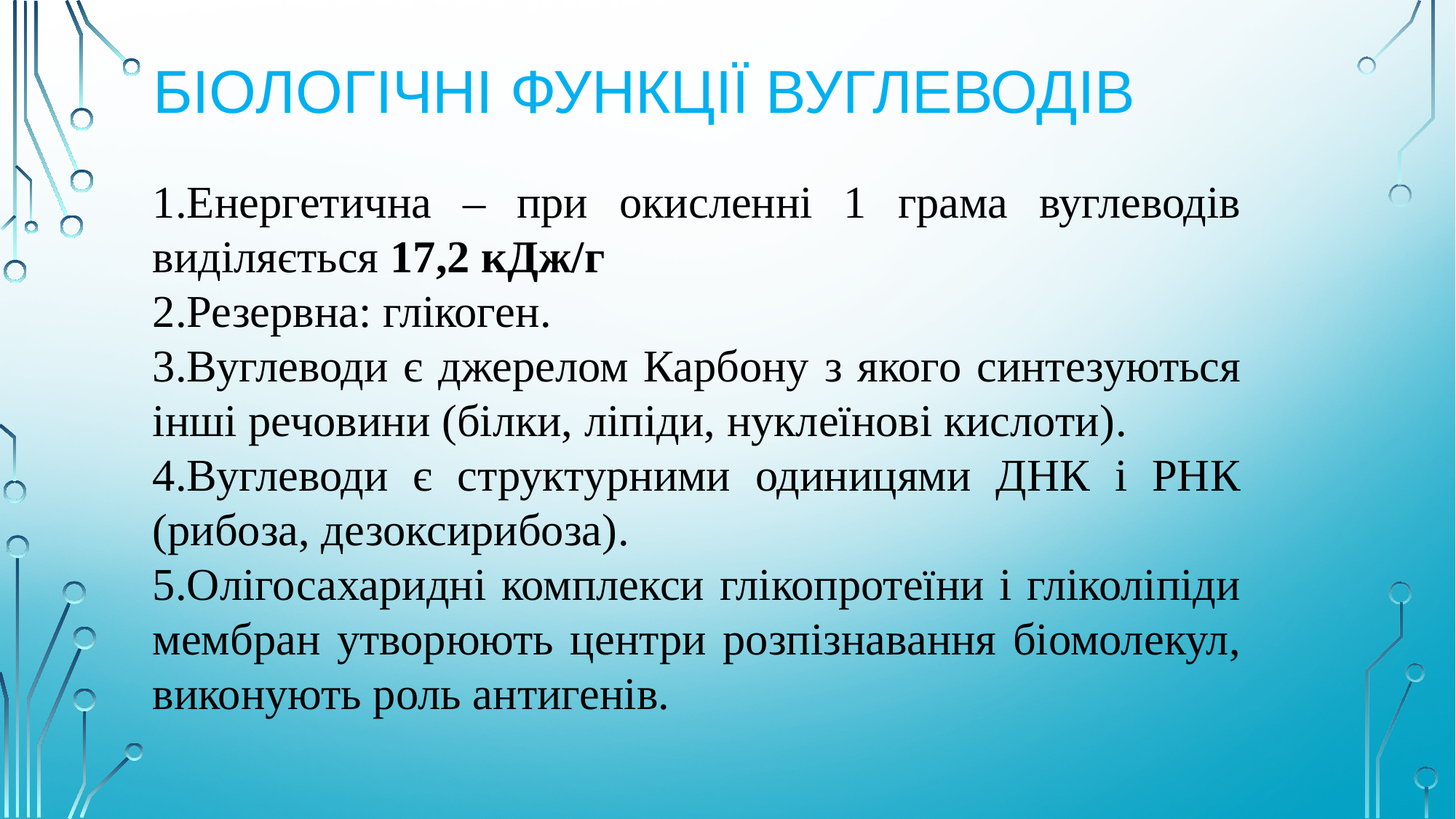

# Біологічні функції вуглеводів
Енергетична – при окисленні 1 грама вуглеводів виділяється 17,2 кДж/г
Резервна: глікоген.
Вуглеводи є джерелом Карбону з якого синтезуються інші речовини (білки, ліпіди, нуклеїнові кислоти).
Вуглеводи є структурними одиницями ДНК і РНК (рибоза, дезоксирибоза).
Олігосахаридні комплекси глікопротеїни і гліколіпіди мембран утворюють центри розпізнавання біомолекул, виконують роль антигенів.